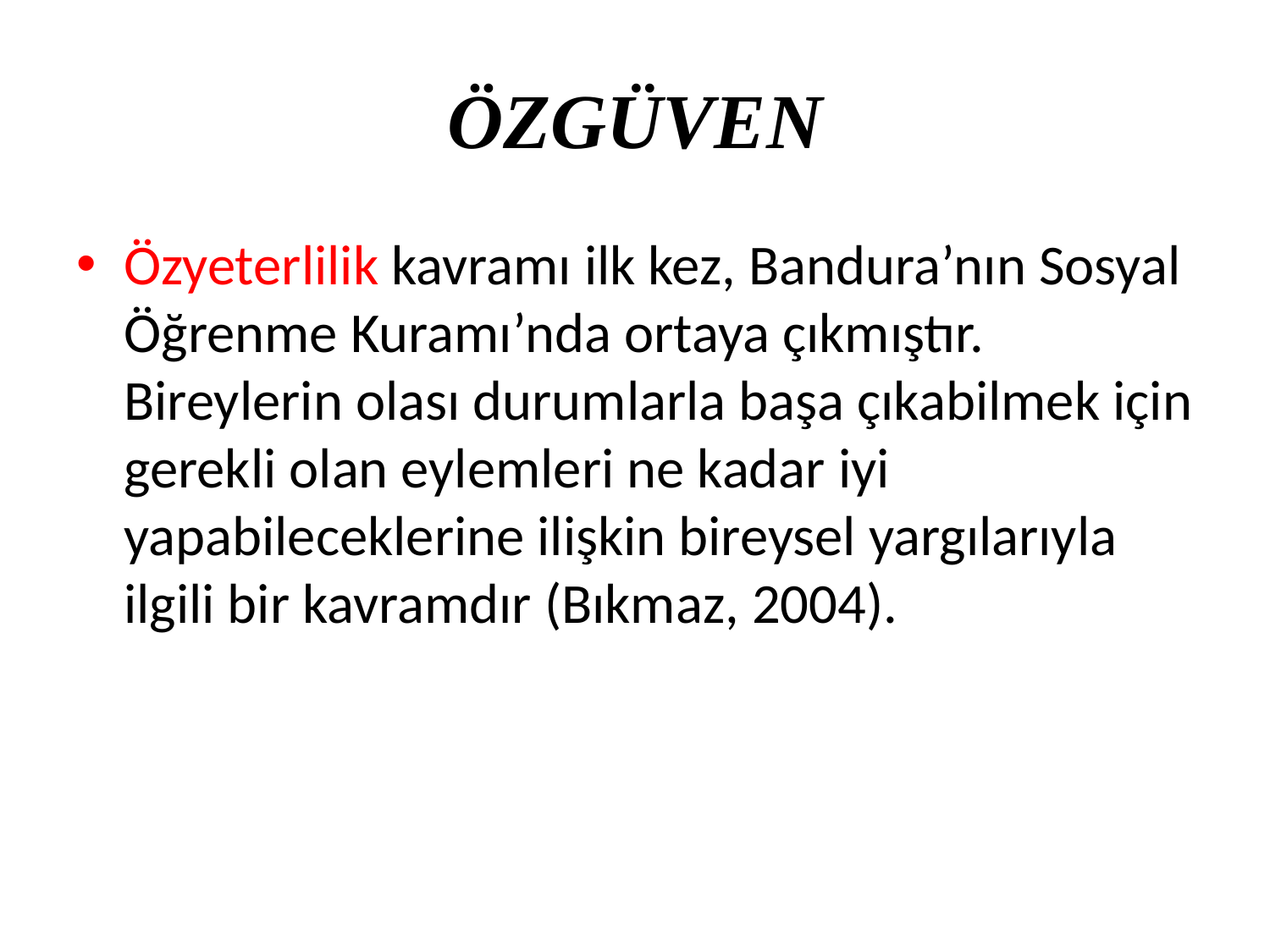

# ÖZGÜVEN
Özyeterlilik kavramı ilk kez, Bandura’nın Sosyal Öğrenme Kuramı’nda ortaya çıkmıştır. Bireylerin olası durumlarla başa çıkabilmek için gerekli olan eylemleri ne kadar iyi yapabileceklerine ilişkin bireysel yargılarıyla ilgili bir kavramdır (Bıkmaz, 2004).